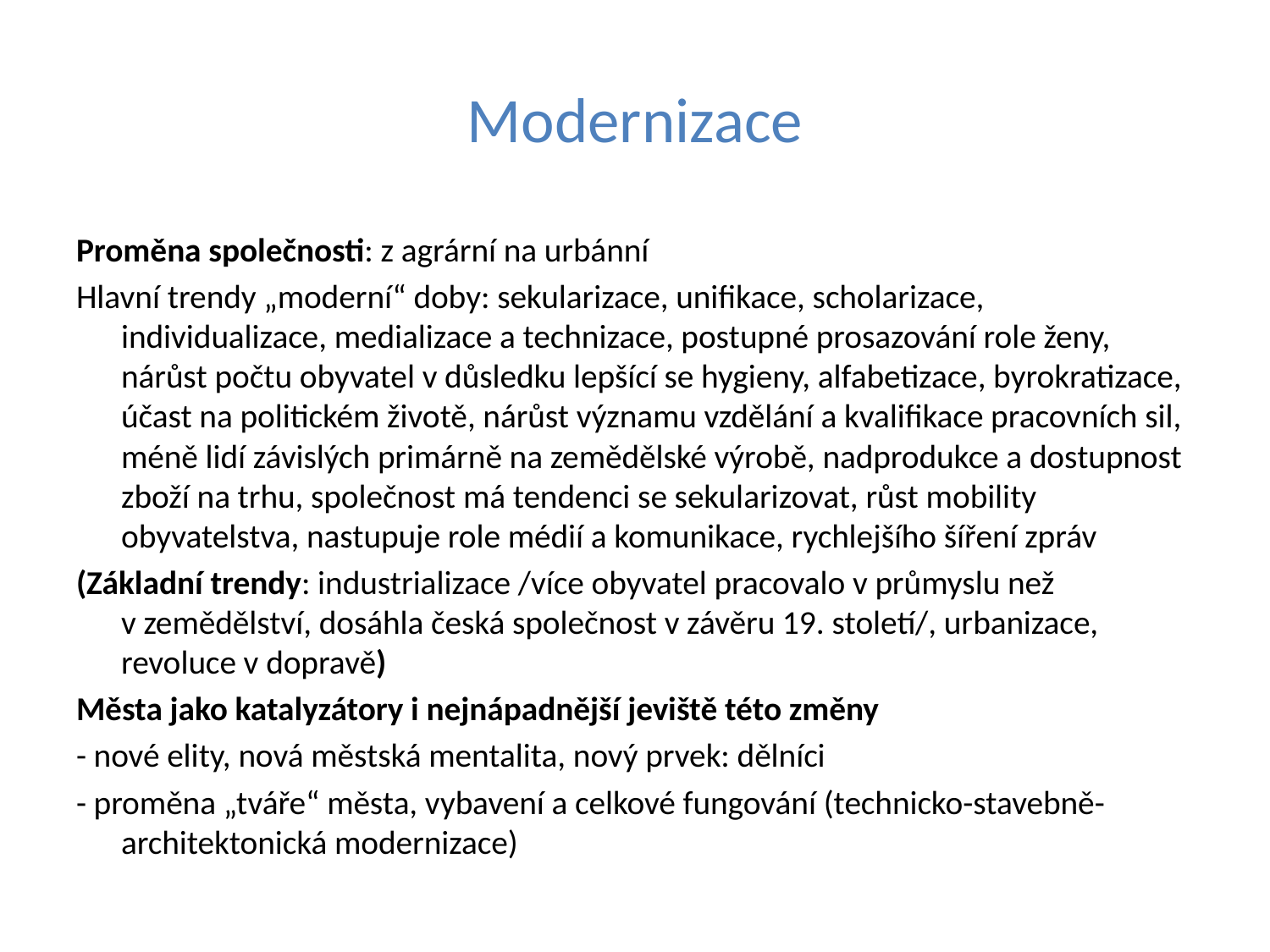

# Modernizace
Proměna společnosti: z agrární na urbánní
Hlavní trendy „moderní“ doby: sekularizace, unifikace, scholarizace, individualizace, medializace a technizace, postupné prosazování role ženy, nárůst počtu obyvatel v důsledku lepšící se hygieny, alfabetizace, byrokratizace, účast na politickém životě, nárůst významu vzdělání a kvalifikace pracovních sil, méně lidí závislých primárně na zemědělské výrobě, nadprodukce a dostupnost zboží na trhu, společnost má tendenci se sekularizovat, růst mobility obyvatelstva, nastupuje role médií a komunikace, rychlejšího šíření zpráv
(Základní trendy: industrializace /více obyvatel pracovalo v průmyslu než v zemědělství, dosáhla česká společnost v závěru 19. století/, urbanizace, revoluce v dopravě)
Města jako katalyzátory i nejnápadnější jeviště této změny
- nové elity, nová městská mentalita, nový prvek: dělníci
- proměna „tváře“ města, vybavení a celkové fungování (technicko-stavebně-architektonická modernizace)